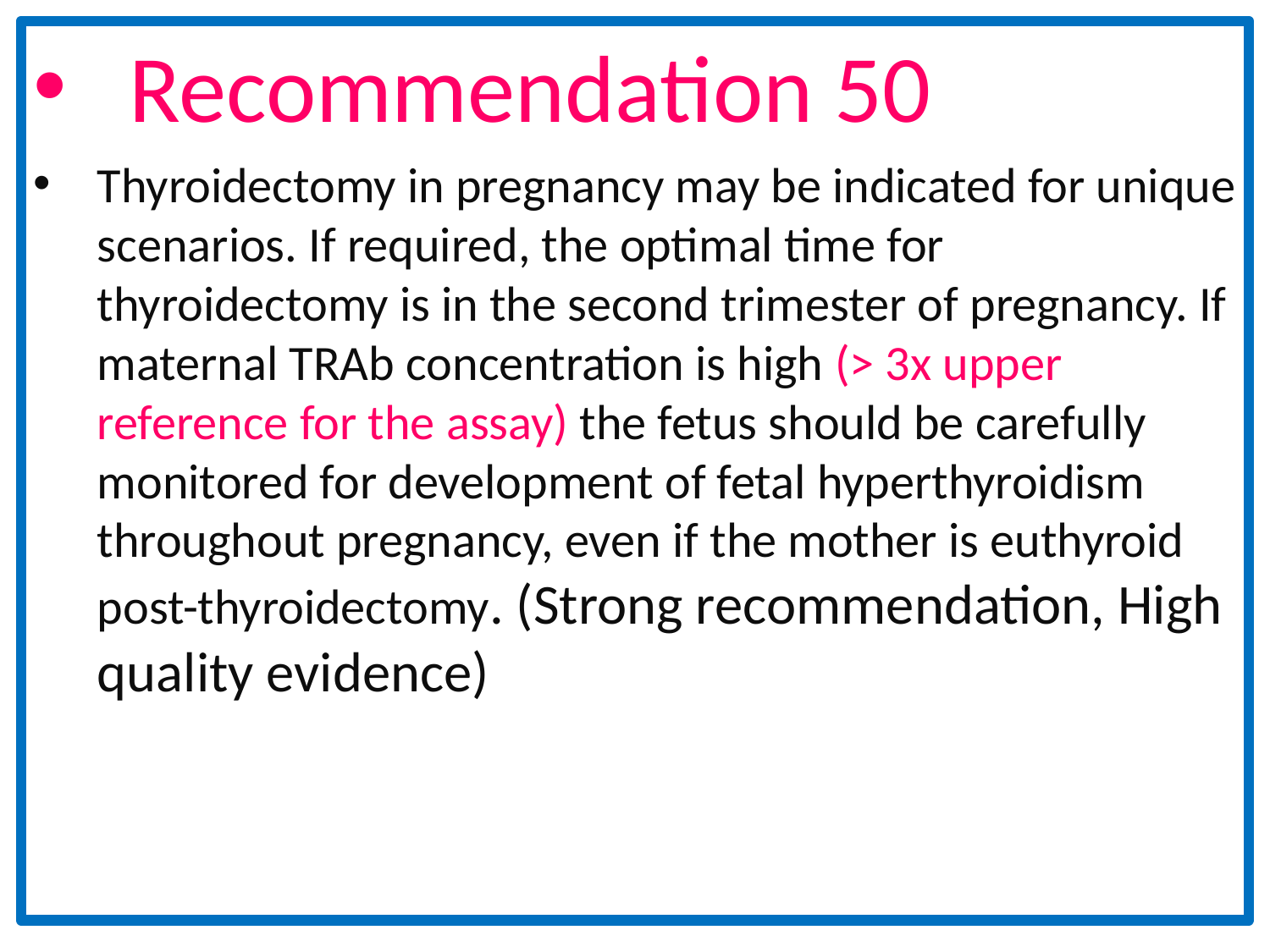

Recommendation 50
Thyroidectomy in pregnancy may be indicated for unique scenarios. If required, the optimal time for thyroidectomy is in the second trimester of pregnancy. If maternal TRAb concentration is high (> 3x upper reference for the assay) the fetus should be carefully monitored for development of fetal hyperthyroidism throughout pregnancy, even if the mother is euthyroid post-thyroidectomy. (Strong recommendation, High quality evidence)
#